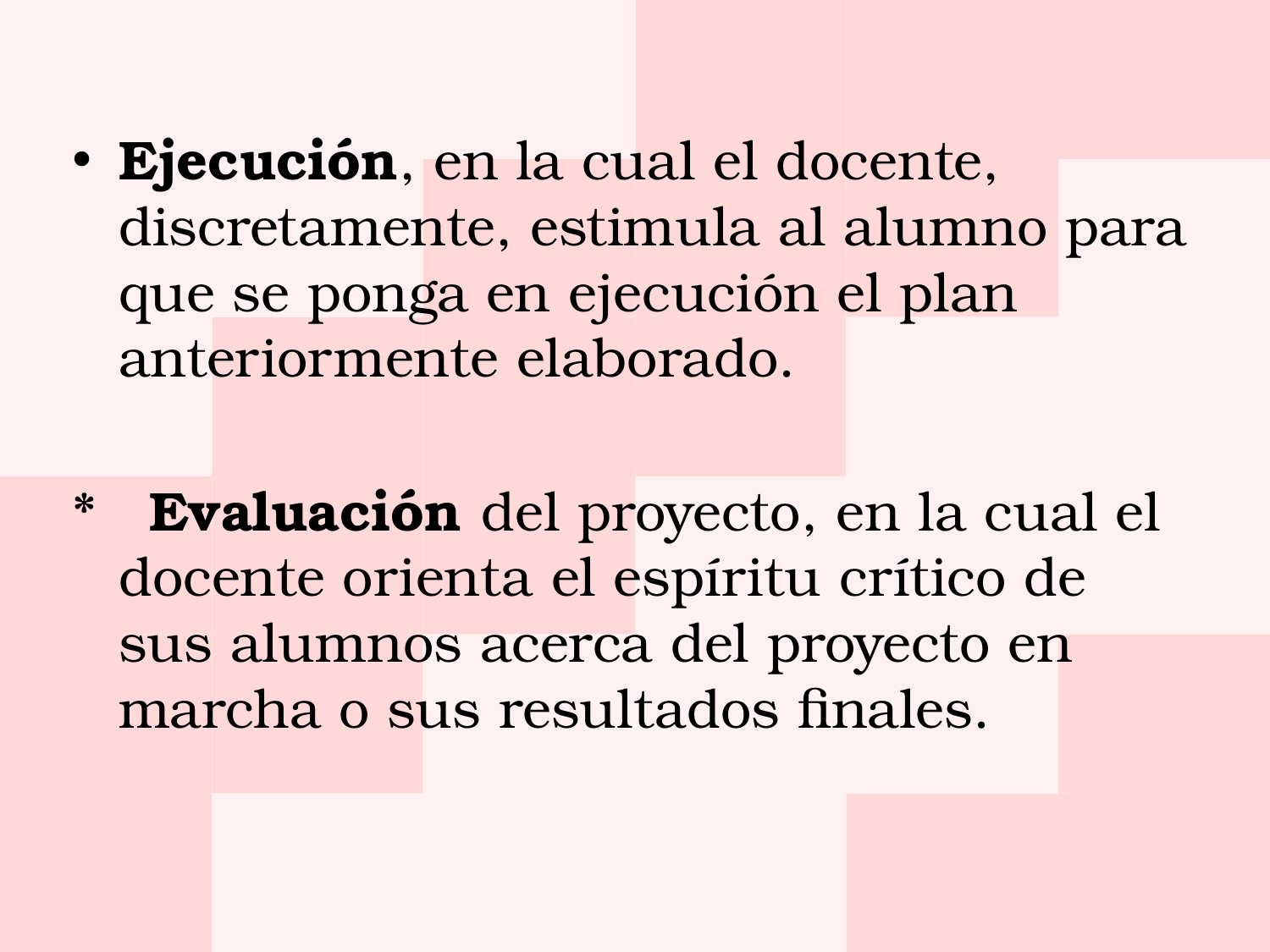

Ejecución, en la cual el docente, discretamente, estimula al alumno para que se ponga en ejecución el plan anteriormente elaborado.

*   Evaluación del proyecto, en la cual el docente orienta el espíritu crítico de sus alumnos acerca del proyecto en marcha o sus resultados finales.